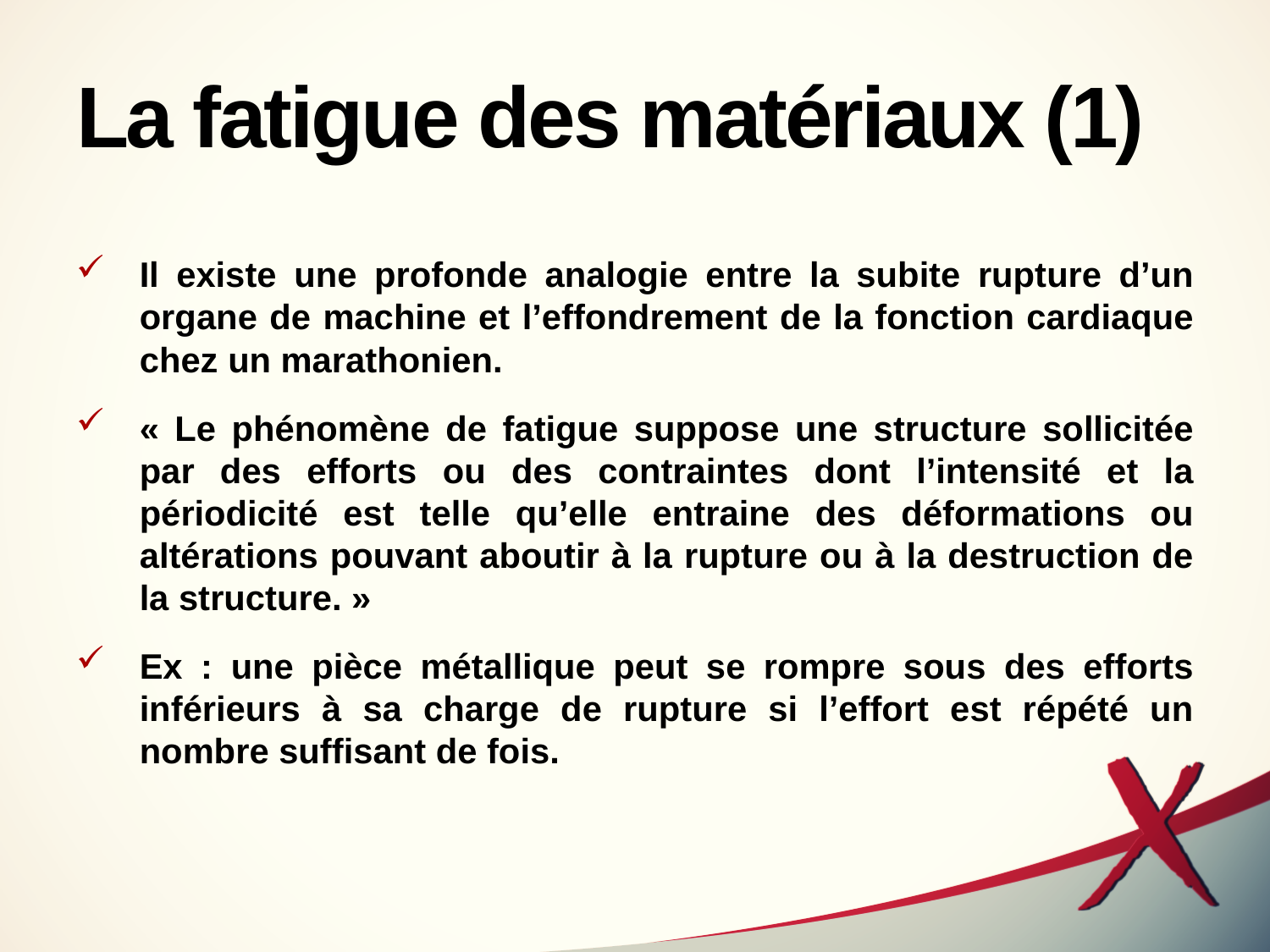

# La fatigue des matériaux (1)
Il existe une profonde analogie entre la subite rupture d’un organe de machine et l’effondrement de la fonction cardiaque chez un marathonien.
« Le phénomène de fatigue suppose une structure sollicitée par des efforts ou des contraintes dont l’intensité et la périodicité est telle qu’elle entraine des déformations ou altérations pouvant aboutir à la rupture ou à la destruction de la structure. »
Ex : une pièce métallique peut se rompre sous des efforts inférieurs à sa charge de rupture si l’effort est répété un nombre suffisant de fois.